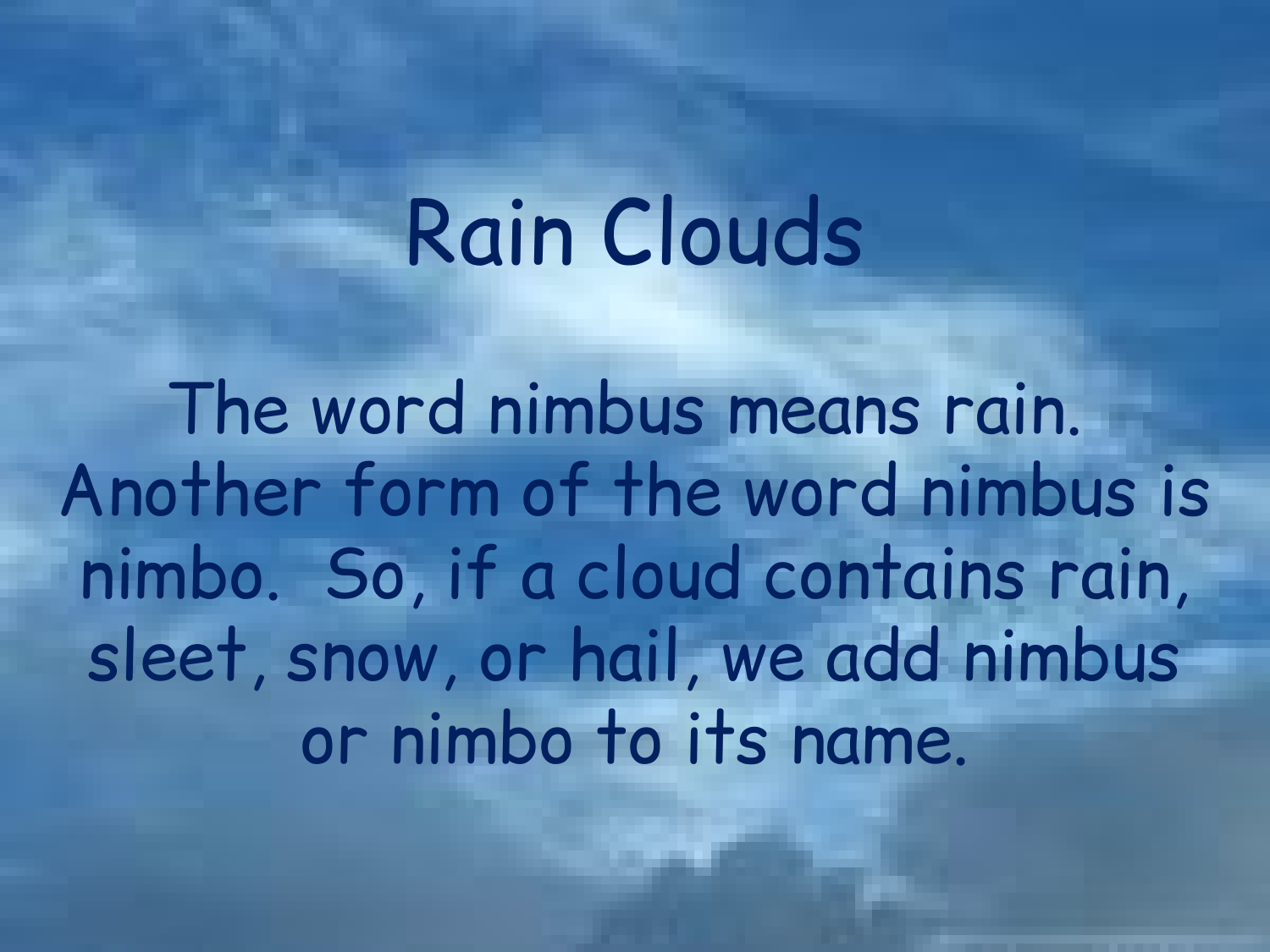

# Rain Clouds The word nimbus means rain.  Another form of the word nimbus is nimbo.  So, if a cloud contains rain, sleet, snow, or hail, we add nimbus or nimbo to its name.